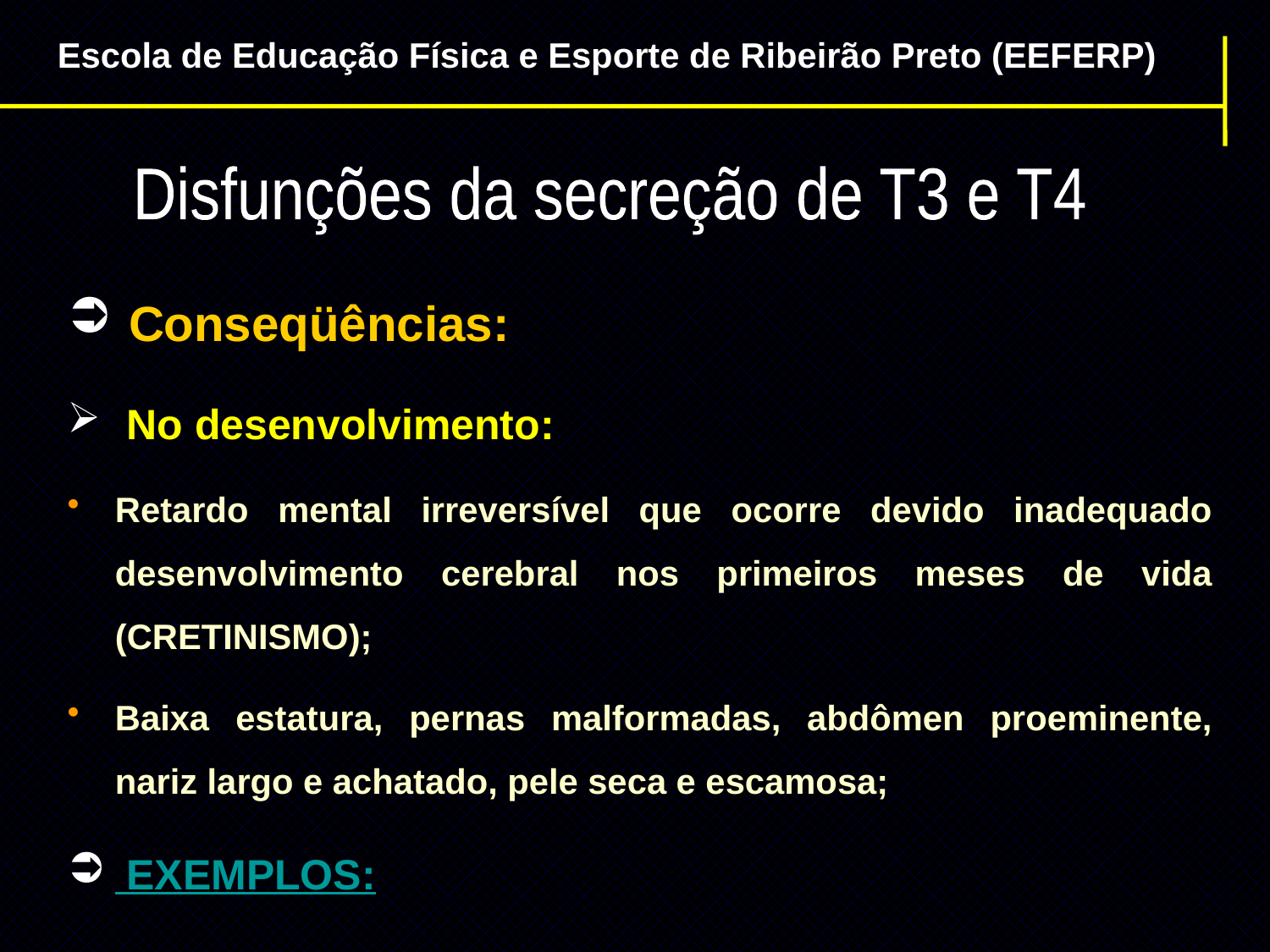

Escola de Educação Física e Esporte de Ribeirão Preto (EEFERP)

Disfunções da secreção de T3 e T4
 Conseqüências:
 No desenvolvimento:
Retardo mental irreversível que ocorre devido inadequado desenvolvimento cerebral nos primeiros meses de vida (CRETINISMO);
Baixa estatura, pernas malformadas, abdômen proeminente, nariz largo e achatado, pele seca e escamosa;
 EXEMPLOS: